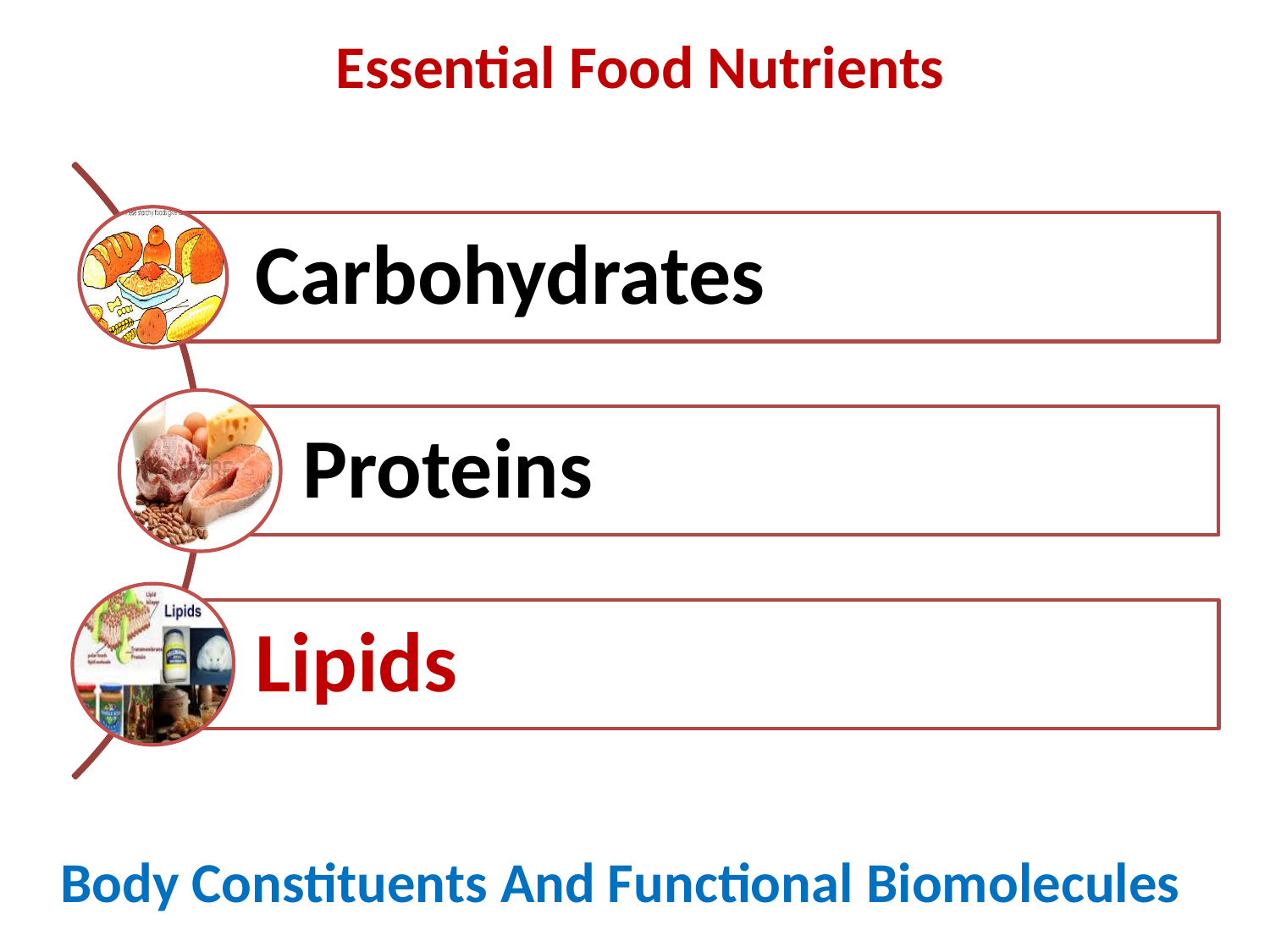

# Essential Food Nutrients
Carbohydrates
Proteins
Lipids
Body Constituents And Functional Biomolecules